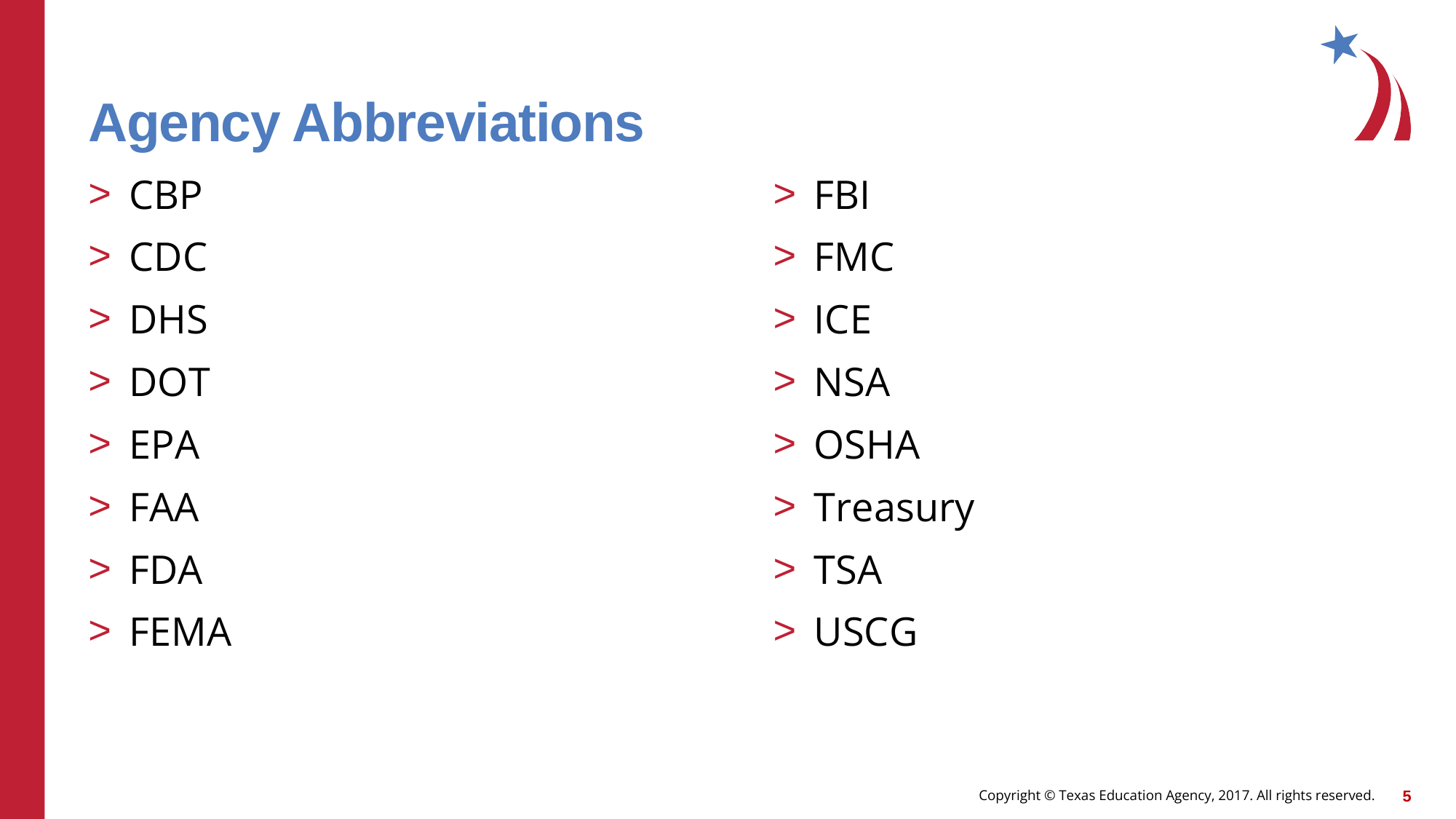

# Agency Abbreviations
CBP
CDC
DHS
DOT
EPA
FAA
FDA
FEMA
FBI
FMC
ICE
NSA
OSHA
Treasury
TSA
USCG